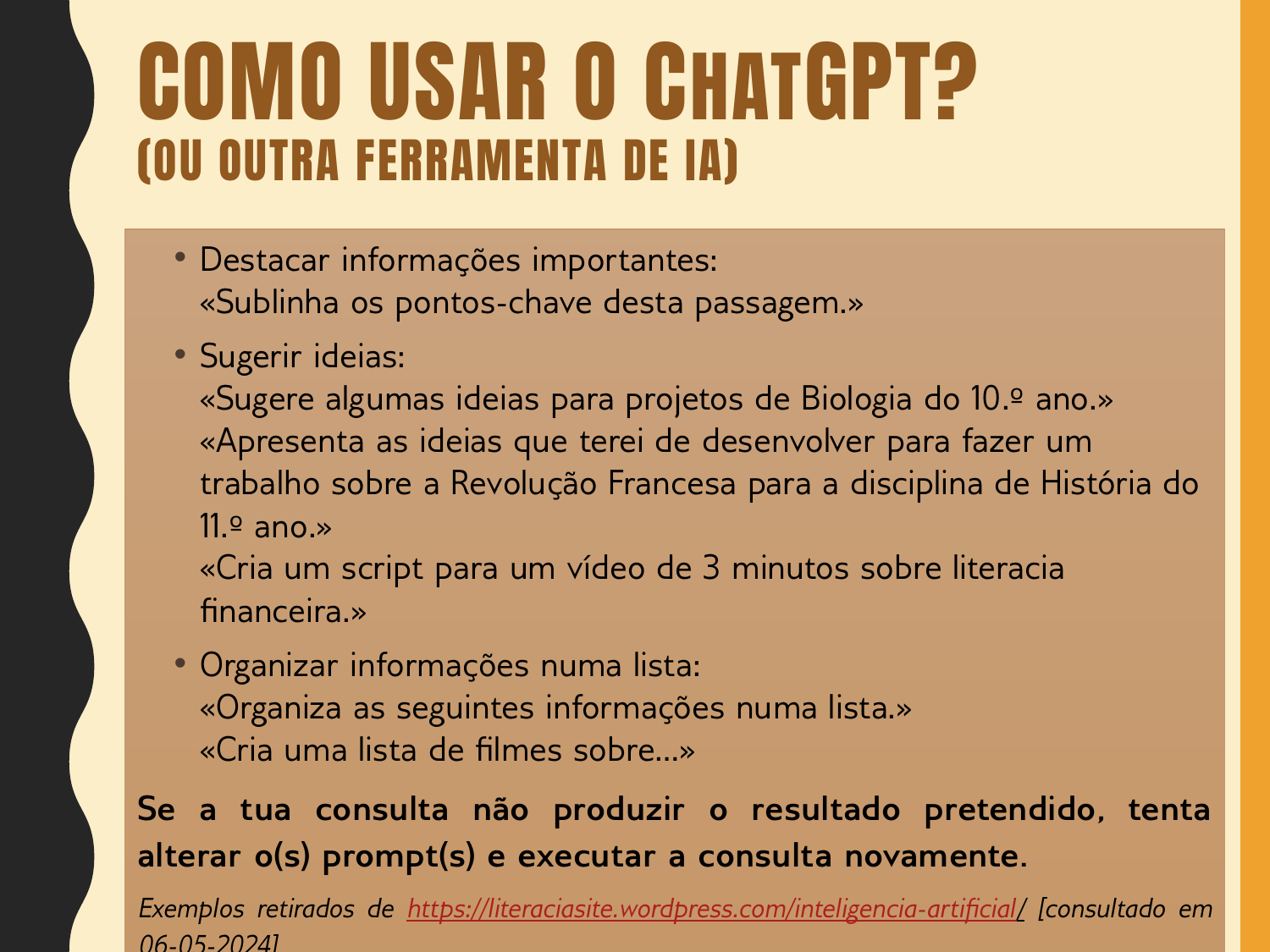

# Como usar o ChatGPT? (ou outra ferramenta de IA)
Destacar informações importantes:
«Sublinha os pontos-chave desta passagem.»
Sugerir ideias:
«Sugere algumas ideias para projetos de Biologia do 10.º ano.»
«Apresenta as ideias que terei de desenvolver para fazer um trabalho sobre a Revolução Francesa para a disciplina de História do 11.º ano.»
«Cria um script para um vídeo de 3 minutos sobre literacia financeira.»
Organizar informações numa lista:
«Organiza as seguintes informações numa lista.»
«Cria uma lista de filmes sobre…»
Se a tua consulta não produzir o resultado pretendido, tenta alterar o(s) prompt(s) e executar a consulta novamente.
Exemplos retirados de https://literaciasite.wordpress.com/inteligencia-artificial/ [consultado em 06-05-2024]